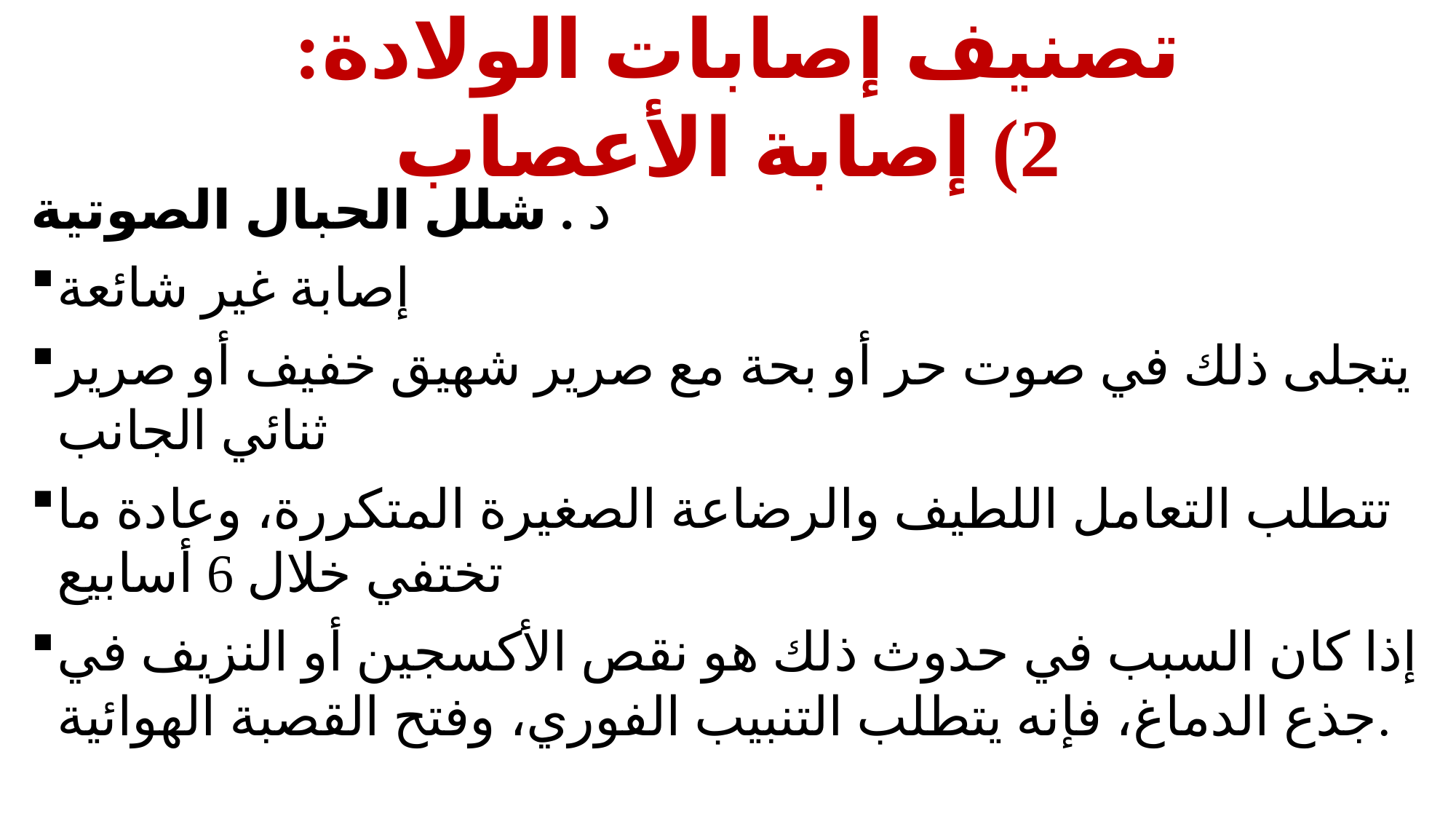

# تصنيف إصابات الولادة: 2) إصابة الأعصاب
د . شلل الحبال الصوتية
إصابة غير شائعة
يتجلى ذلك في صوت حر أو بحة مع صرير شهيق خفيف أو صرير ثنائي الجانب
تتطلب التعامل اللطيف والرضاعة الصغيرة المتكررة، وعادة ما تختفي خلال 6 أسابيع
إذا كان السبب في حدوث ذلك هو نقص الأكسجين أو النزيف في جذع الدماغ، فإنه يتطلب التنبيب الفوري، وفتح القصبة الهوائية.